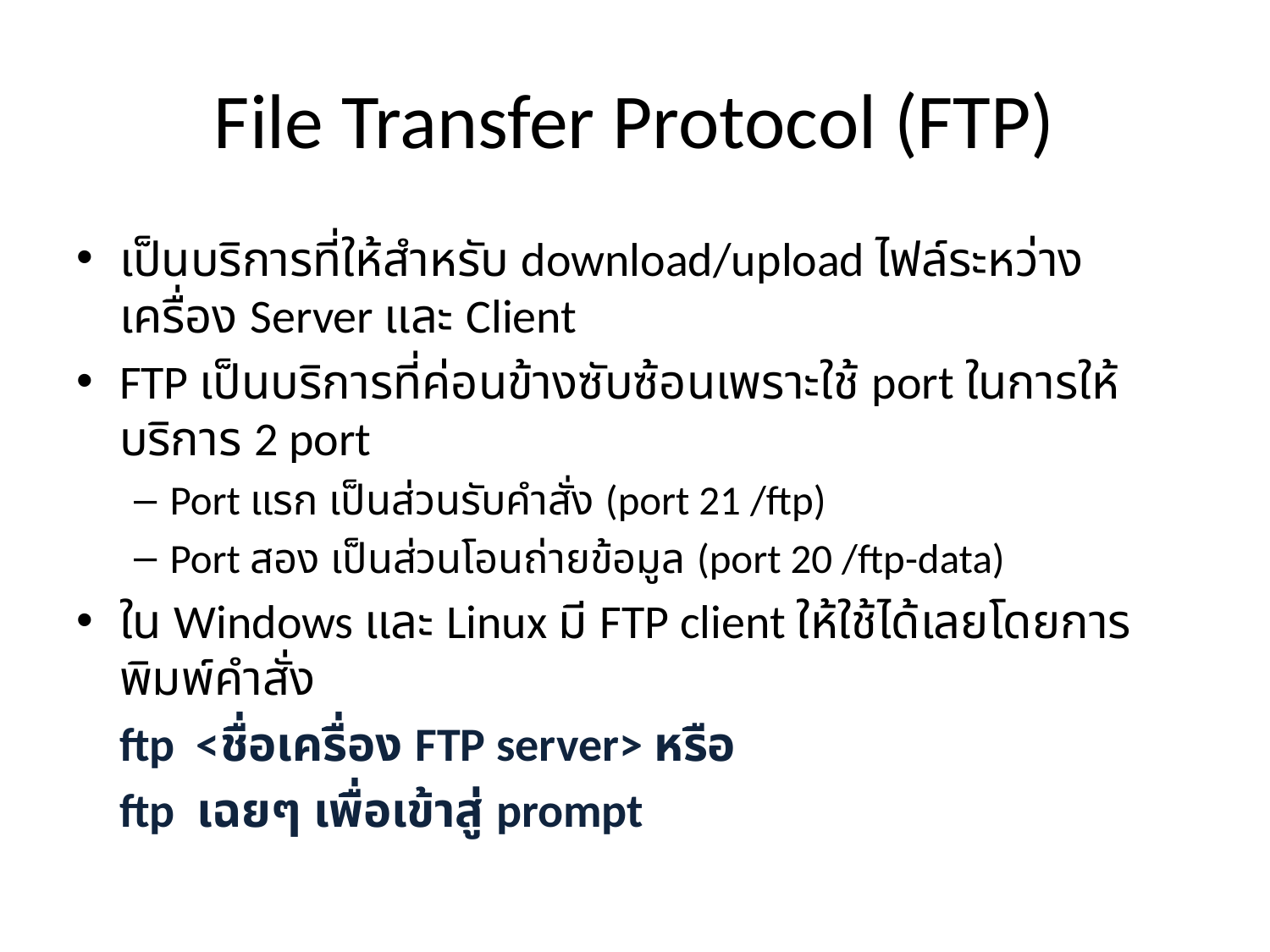

# File Transfer Protocol (FTP)
เป็นบริการที่ให้สำหรับ download/upload ไฟล์ระหว่างเครื่อง Server และ Client
FTP เป็นบริการที่ค่อนข้างซับซ้อนเพราะใช้ port ในการให้บริการ 2 port
Port แรก เป็นส่วนรับคำสั่ง (port 21 /ftp)
Port สอง เป็นส่วนโอนถ่ายข้อมูล (port 20 /ftp-data)
ใน Windows และ Linux มี FTP client ให้ใช้ได้เลยโดยการพิมพ์คำสั่ง
			ftp  <ชื่อเครื่อง FTP server> หรือ
			ftp  เฉยๆ เพื่อเข้าสู่ prompt